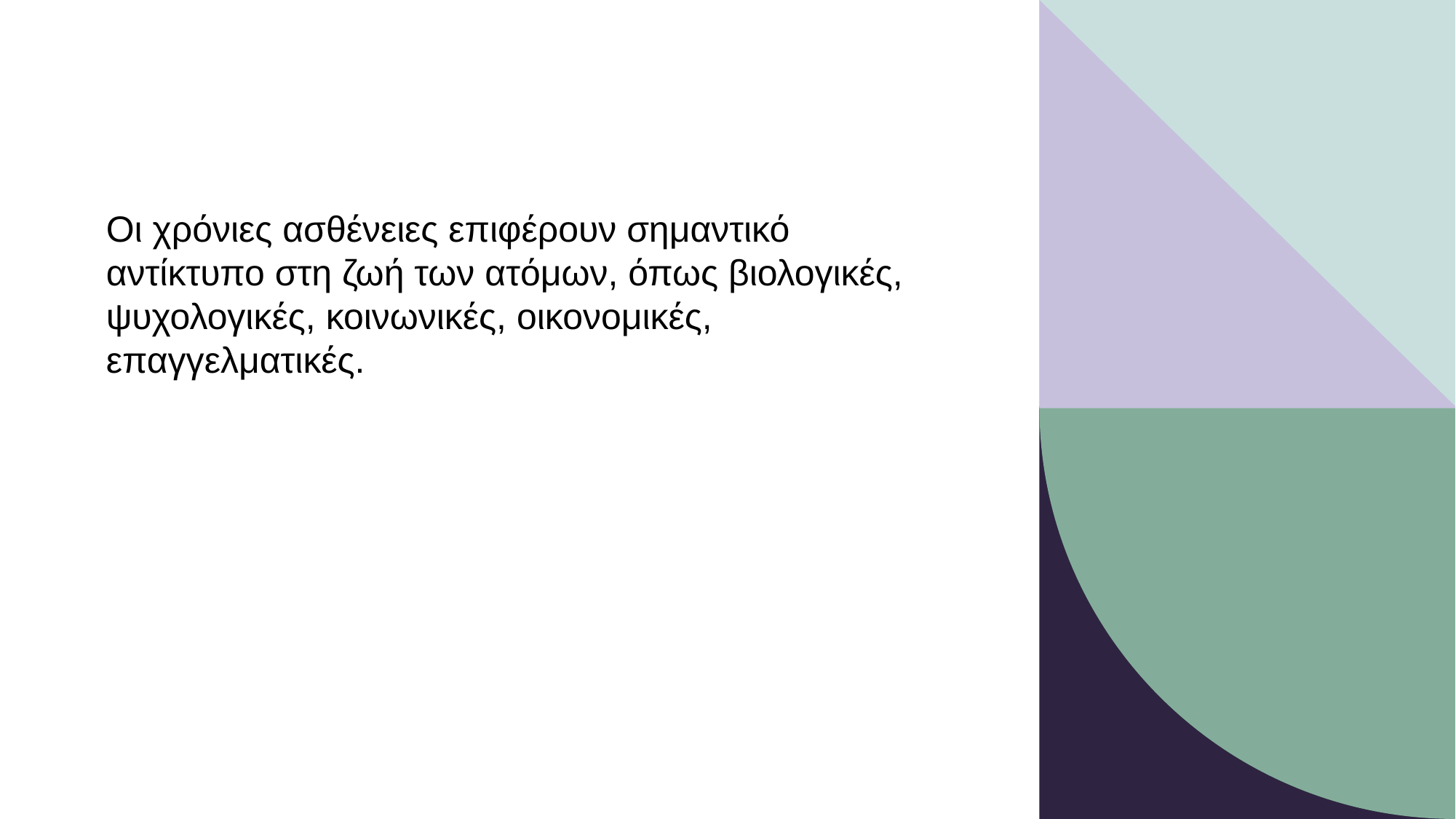

Οι χρόνιες ασθένειες επιφέρουν σημαντικό αντίκτυπο στη ζωή των ατόμων, όπως βιολογικές, ψυχολογικές, κοινωνικές, οικονομικές, επαγγελματικές.